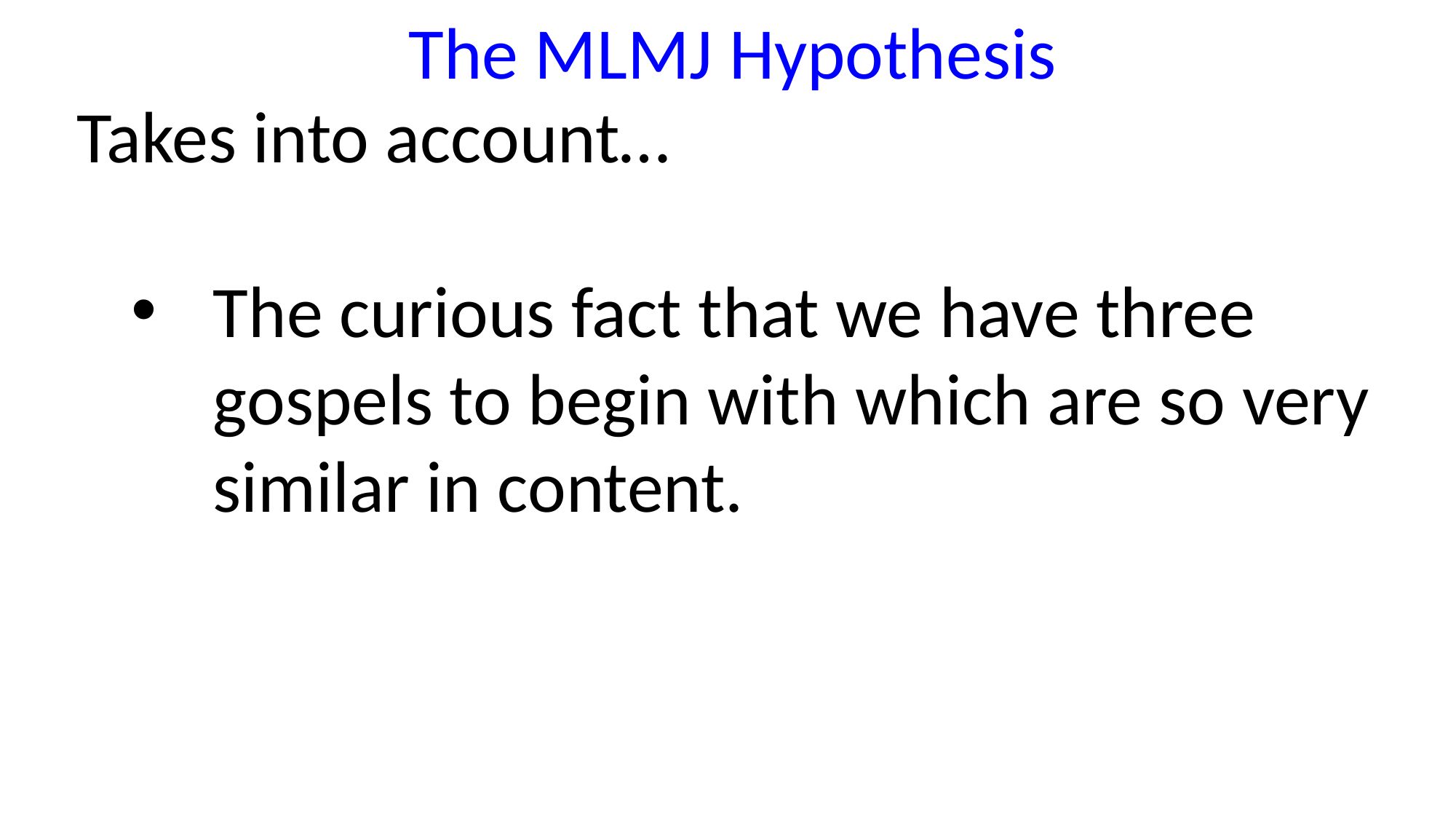

The MLMJ Hypothesis
Takes into account…

The curious fact that we have three gospels to begin with which are so very similar in content.